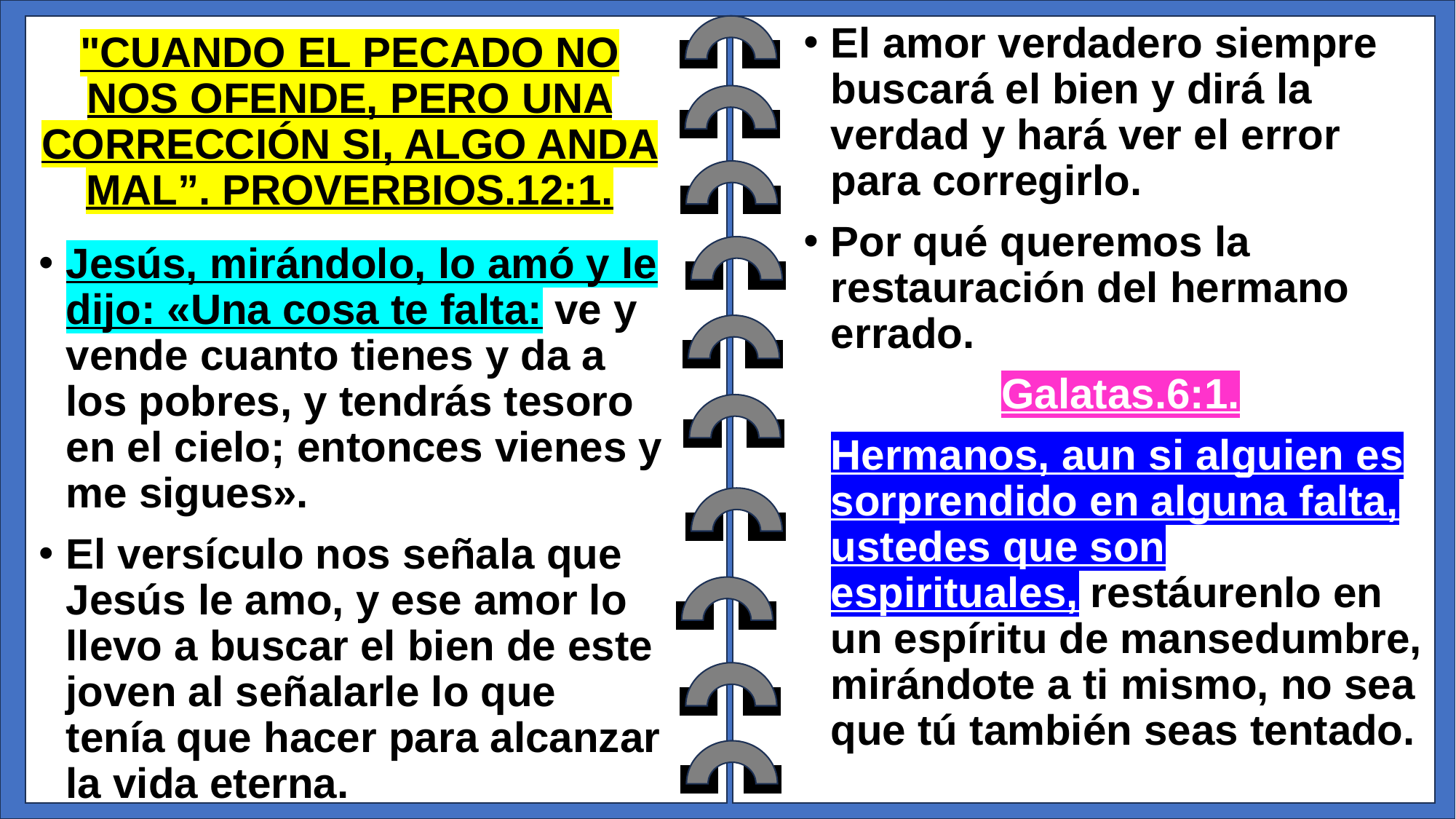

# "CUANDO EL PECADO NO NOS OFENDE, PERO UNA CORRECCIÓN SI, ALGO ANDA MAL”. PROVERBIOS.12:1.
El amor verdadero siempre buscará el bien y dirá la verdad y hará ver el error para corregirlo.
Por qué queremos la restauración del hermano errado.
Galatas.6:1.
Hermanos, aun si alguien es sorprendido en alguna falta, ustedes que son espirituales, restáurenlo en un espíritu de mansedumbre, mirándote a ti mismo, no sea que tú también seas tentado.
Jesús, mirándolo, lo amó y le dijo: «Una cosa te falta: ve y vende cuanto tienes y da a los pobres, y tendrás tesoro en el cielo; entonces vienes y me sigues».
El versículo nos señala que Jesús le amo, y ese amor lo llevo a buscar el bien de este joven al señalarle lo que tenía que hacer para alcanzar la vida eterna.